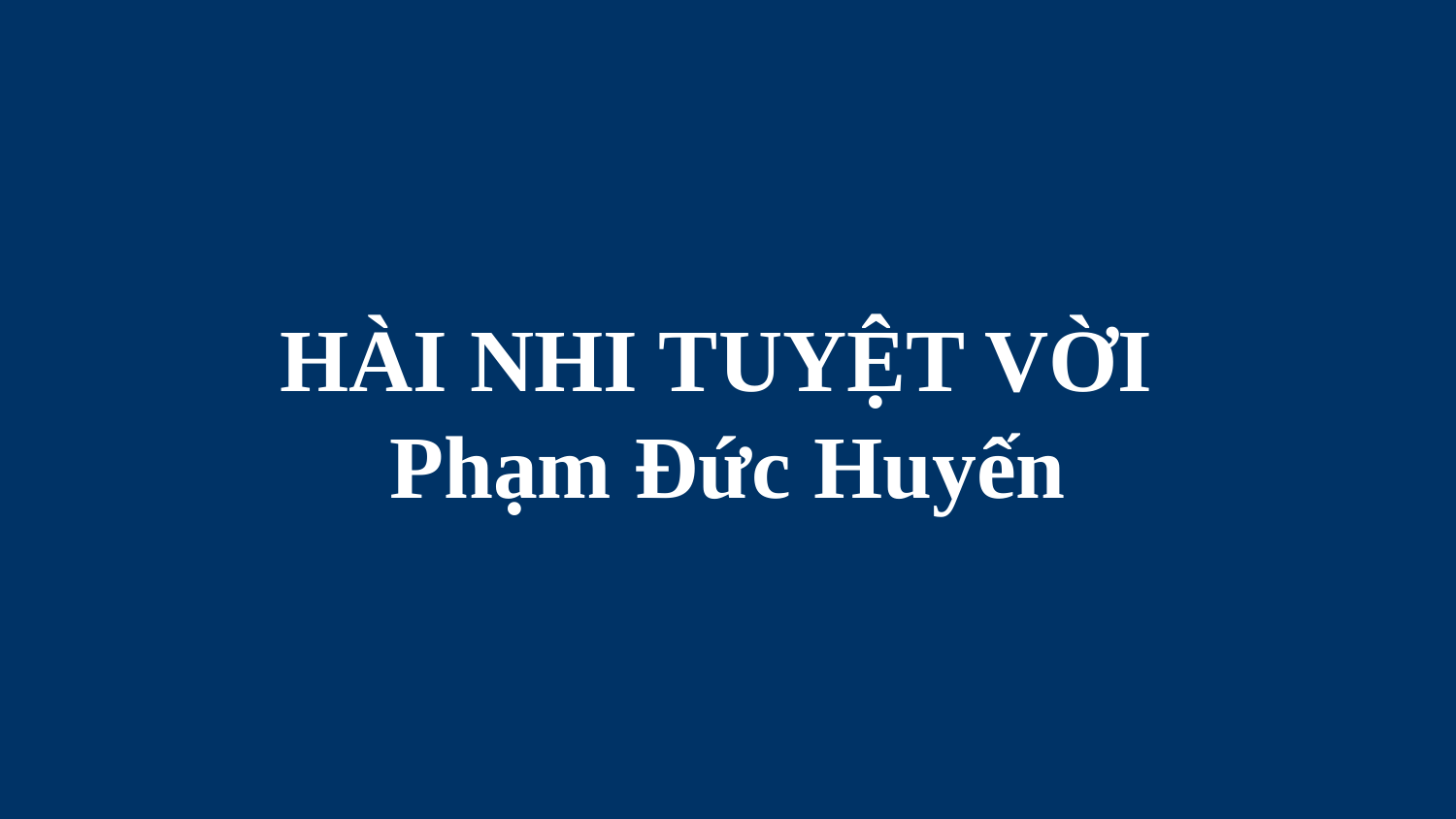

# HÀI NHI TUYỆT VỜI Phạm Đức Huyến